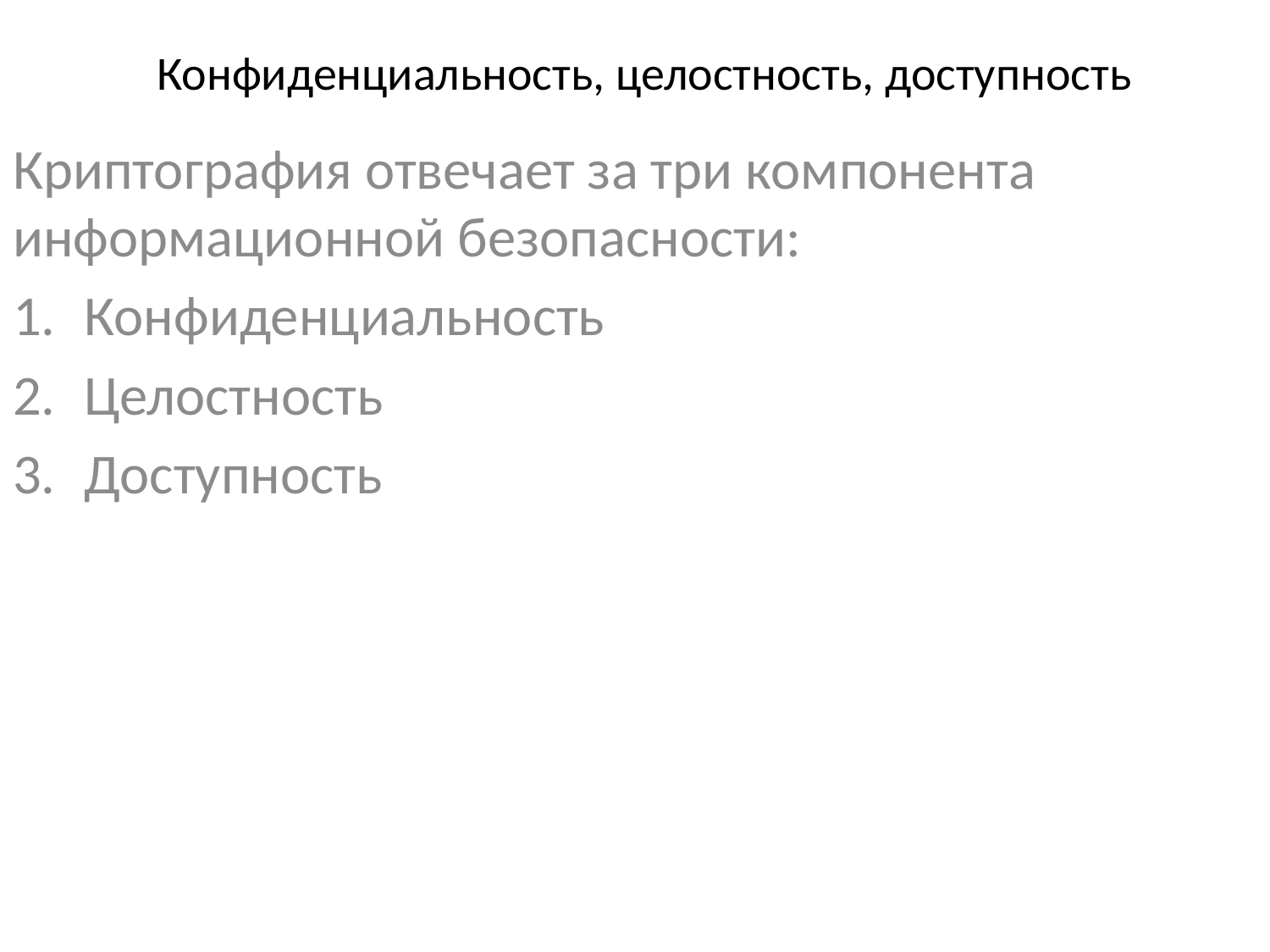

# Конфиденциальность, целостность, доступность
Криптография отвечает за три компонента информационной безопасности:
Конфиденциальность
Целостность
Доступность